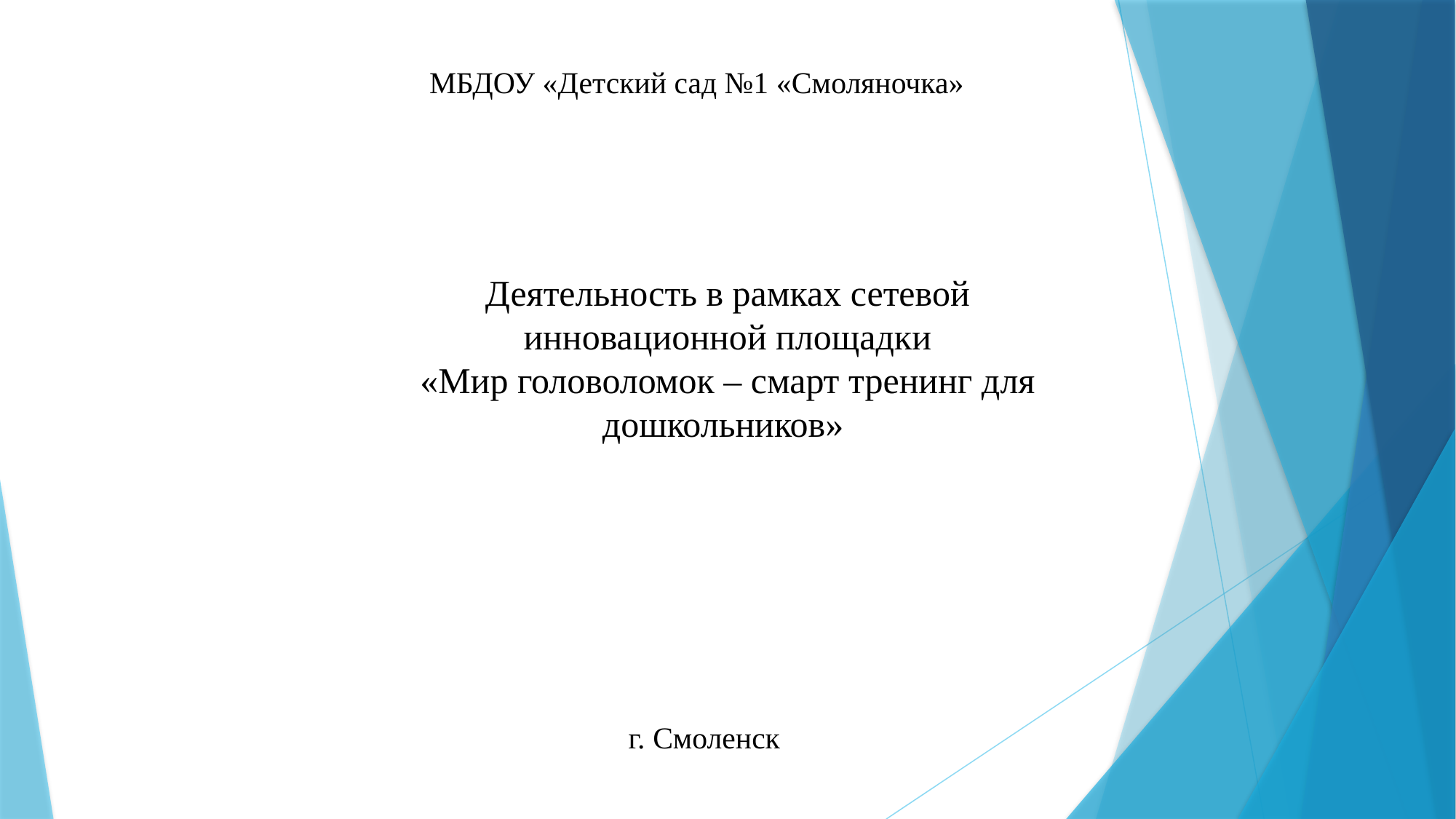

МБДОУ «Детский сад №1 «Смоляночка»
Деятельность в рамках сетевой инновационной площадки
«Мир головоломок – смарт тренинг для дошкольников»

г. Смоленск